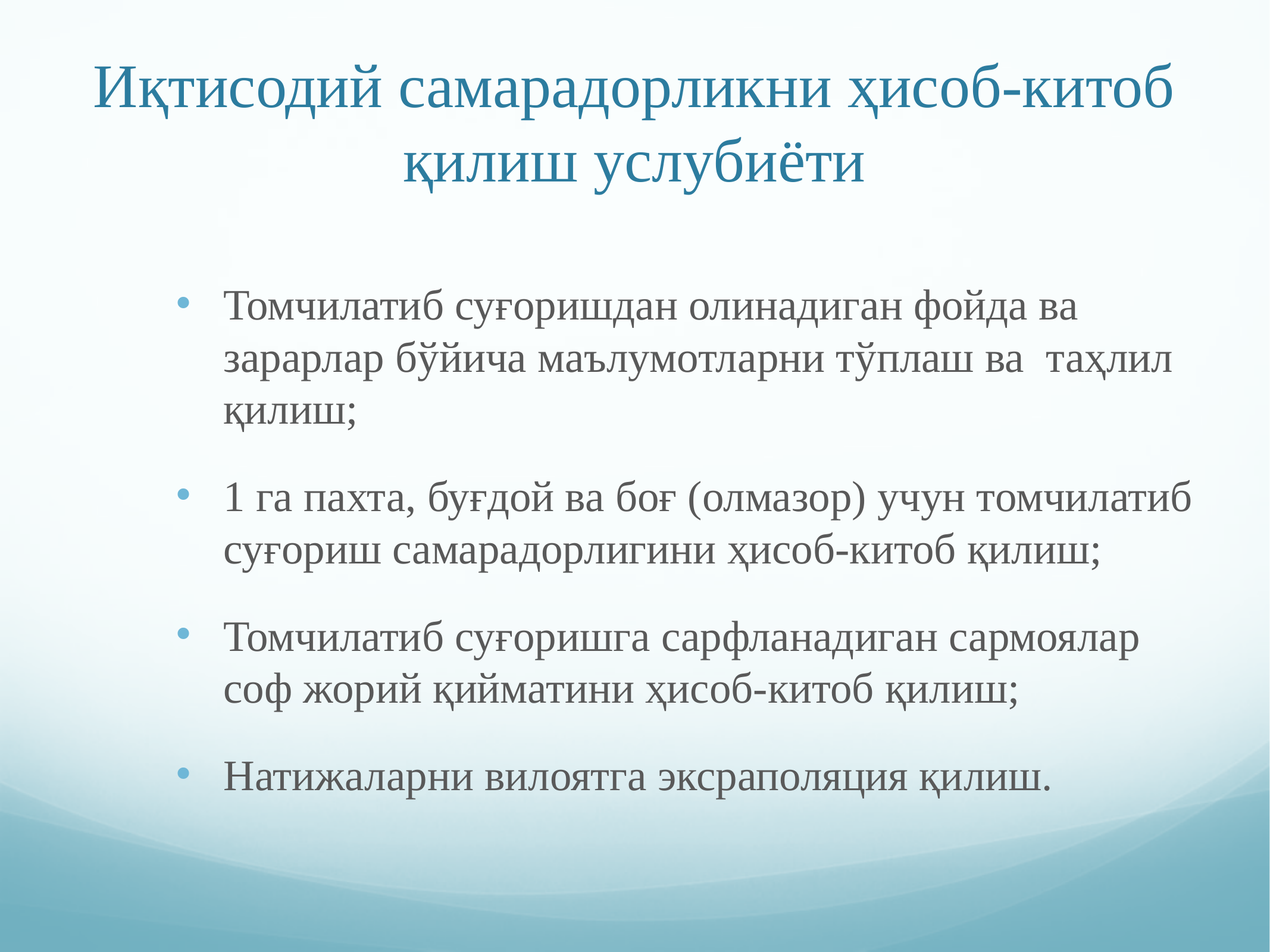

# Иқтисодий самарадорликни ҳисоб-китоб қилиш услубиёти
Томчилатиб суғоришдан олинадиган фойда ва зарарлар бўйича маълумотларни тўплаш ва  таҳлил қилиш;
1 га пахта, буғдой ва боғ (олмазор) учун томчилатиб суғориш самарадорлигини ҳисоб-китоб қилиш;
Томчилатиб суғоришга сарфланадиган сармоялар соф жорий қийматини ҳисоб-китоб қилиш;
Натижаларни вилоятга эксраполяция қилиш.